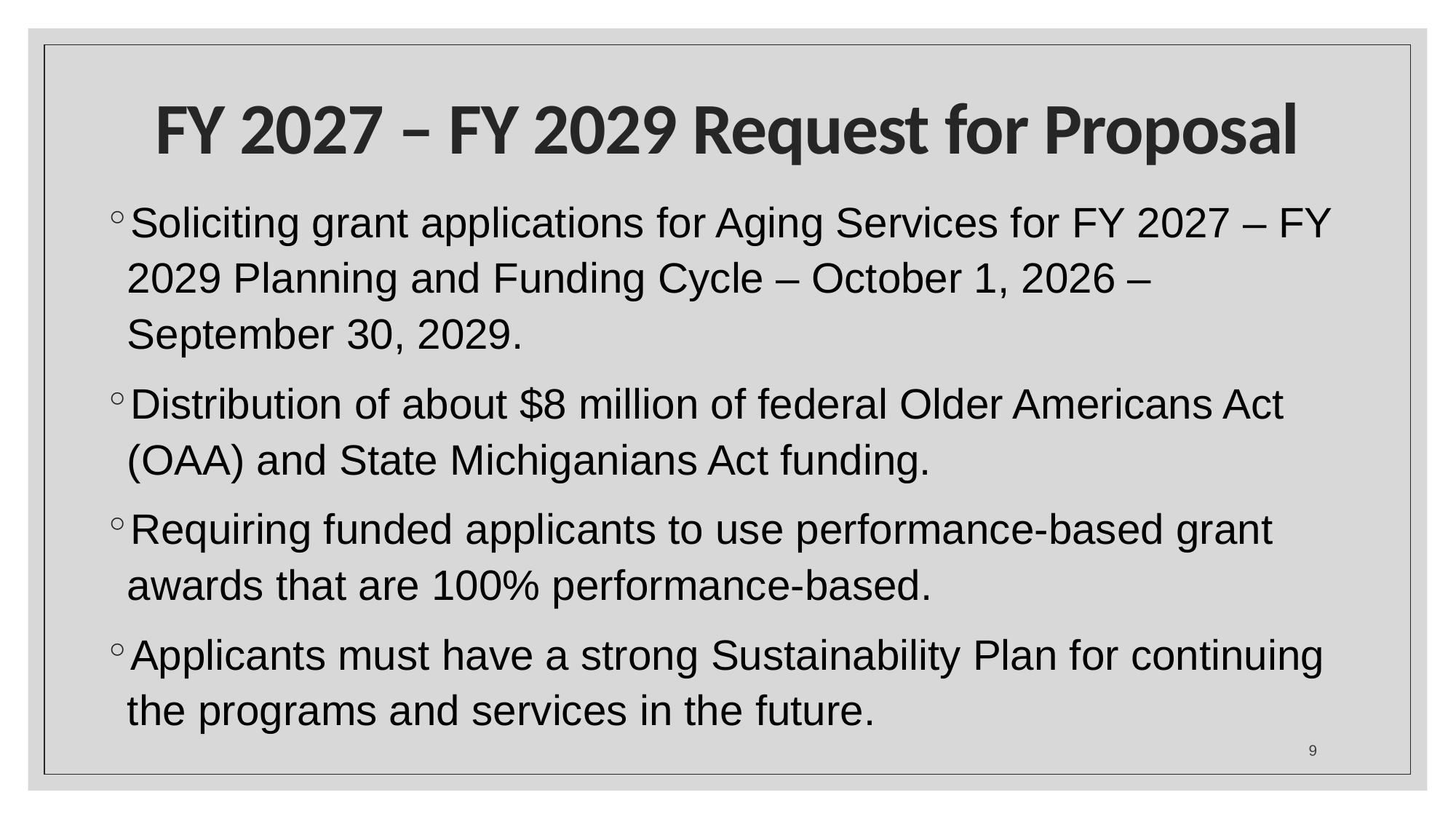

# FY 2027 – FY 2029 Request for Proposal
Soliciting grant applications for Aging Services for FY 2027 – FY 2029 Planning and Funding Cycle – October 1, 2026 – September 30, 2029.
Distribution of about $8 million of federal Older Americans Act (OAA) and State Michiganians Act funding.
Requiring funded applicants to use performance-based grant awards that are 100% performance-based.
Applicants must have a strong Sustainability Plan for continuing the programs and services in the future.

9